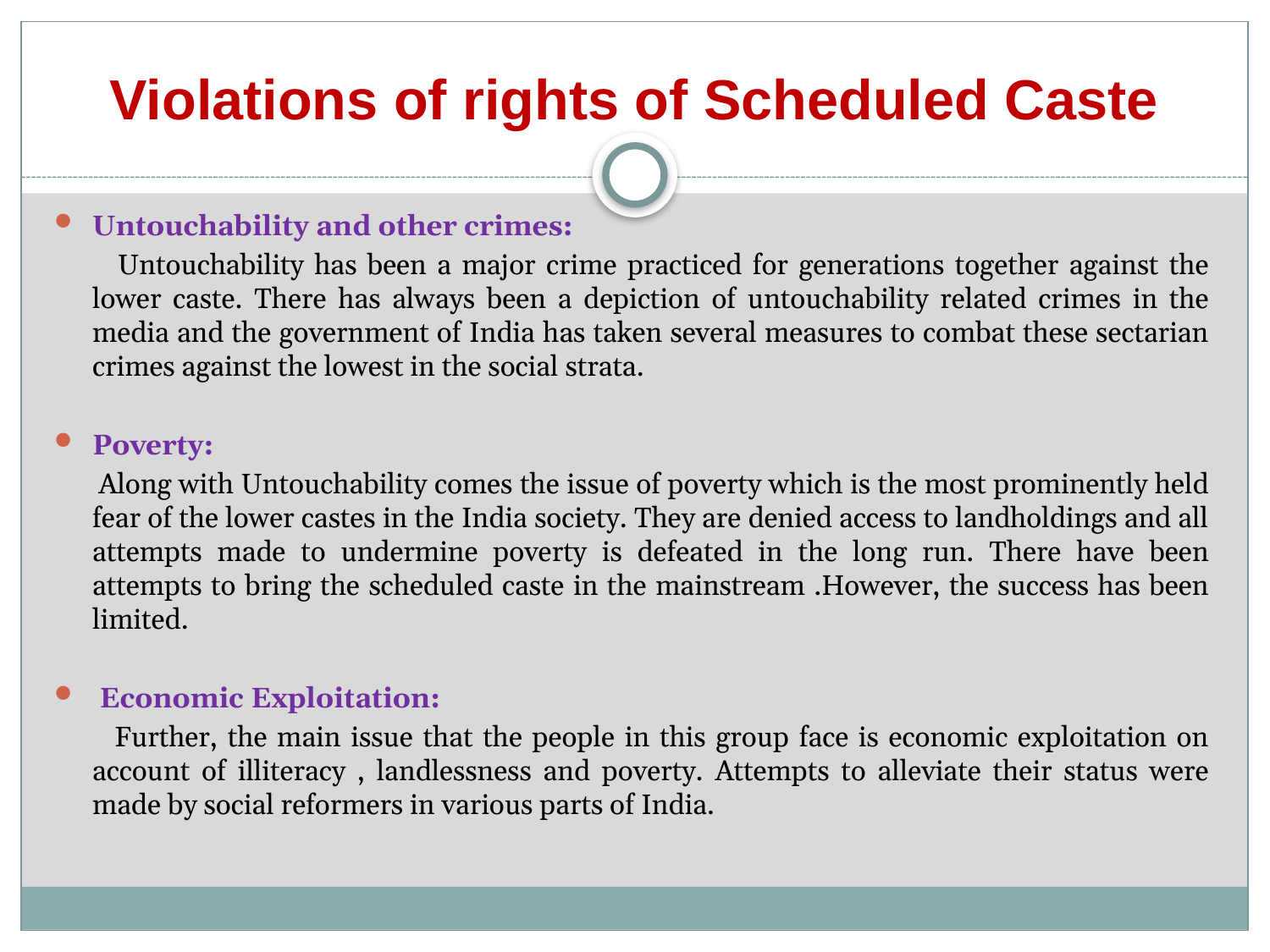

# Violations of rights of Scheduled Caste
Untouchability and other crimes:
      Untouchability has been a major crime practiced for generations together against the lower caste. There has always been a depiction of untouchability related crimes in the media and the government of India has taken several measures to combat these sectarian crimes against the lowest in the social strata.

Poverty:
      Along with Untouchability comes the issue of poverty which is the most prominently held fear of the lower castes in the India society. They are denied access to landholdings and all attempts made to undermine poverty is defeated in the long run. There have been attempts to bring the scheduled caste in the mainstream .However, the success has been limited.

 Economic Exploitation:
      Further, the main issue that the people in this group face is economic exploitation on account of illiteracy , landlessness and poverty. Attempts to alleviate their status were made by social reformers in various parts of India.